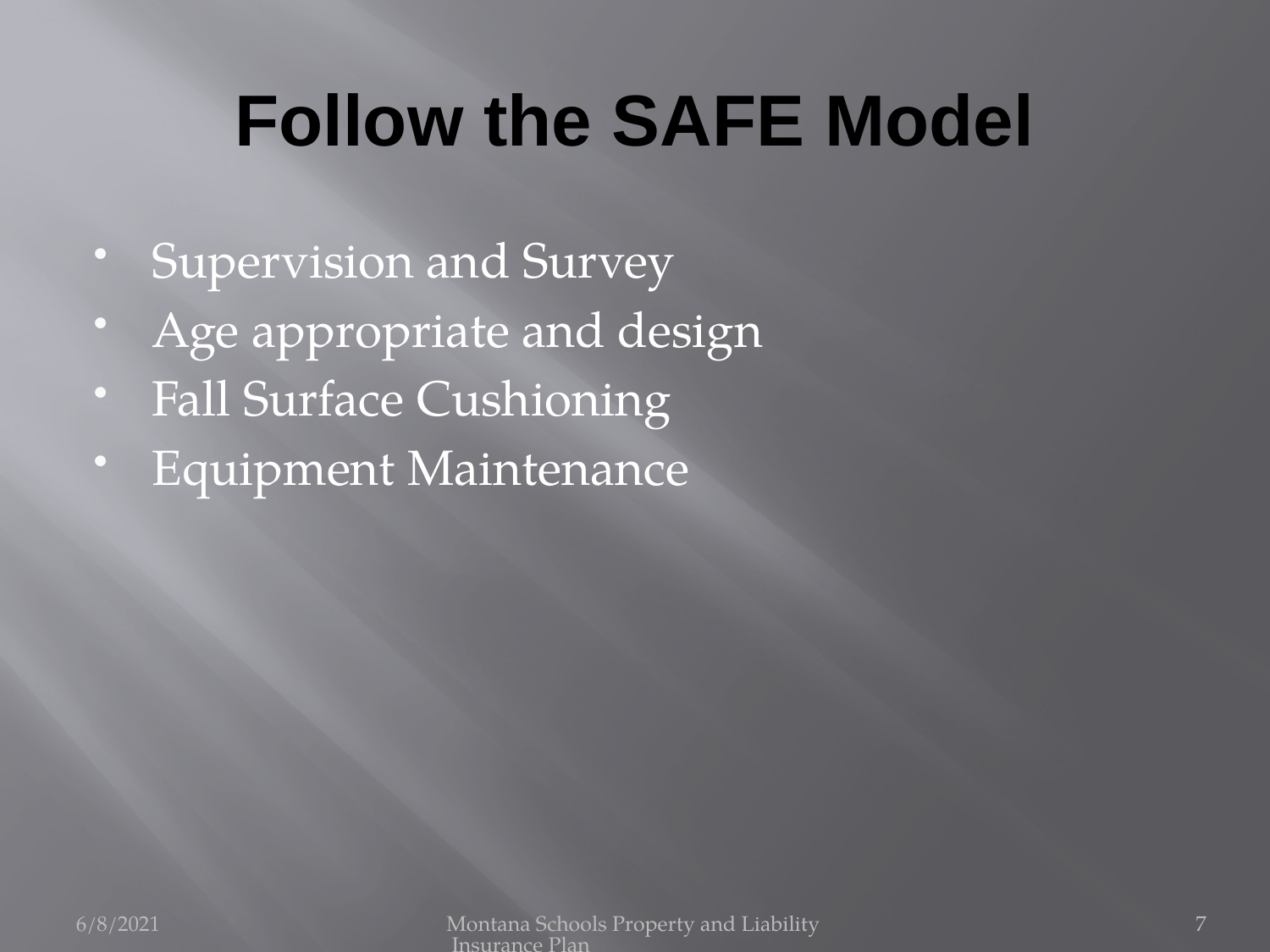

# Follow the SAFE Model
Supervision and Survey
Age appropriate and design
Fall Surface Cushioning
Equipment Maintenance
6/8/2021
Montana Schools Property and Liability Insurance Plan
7